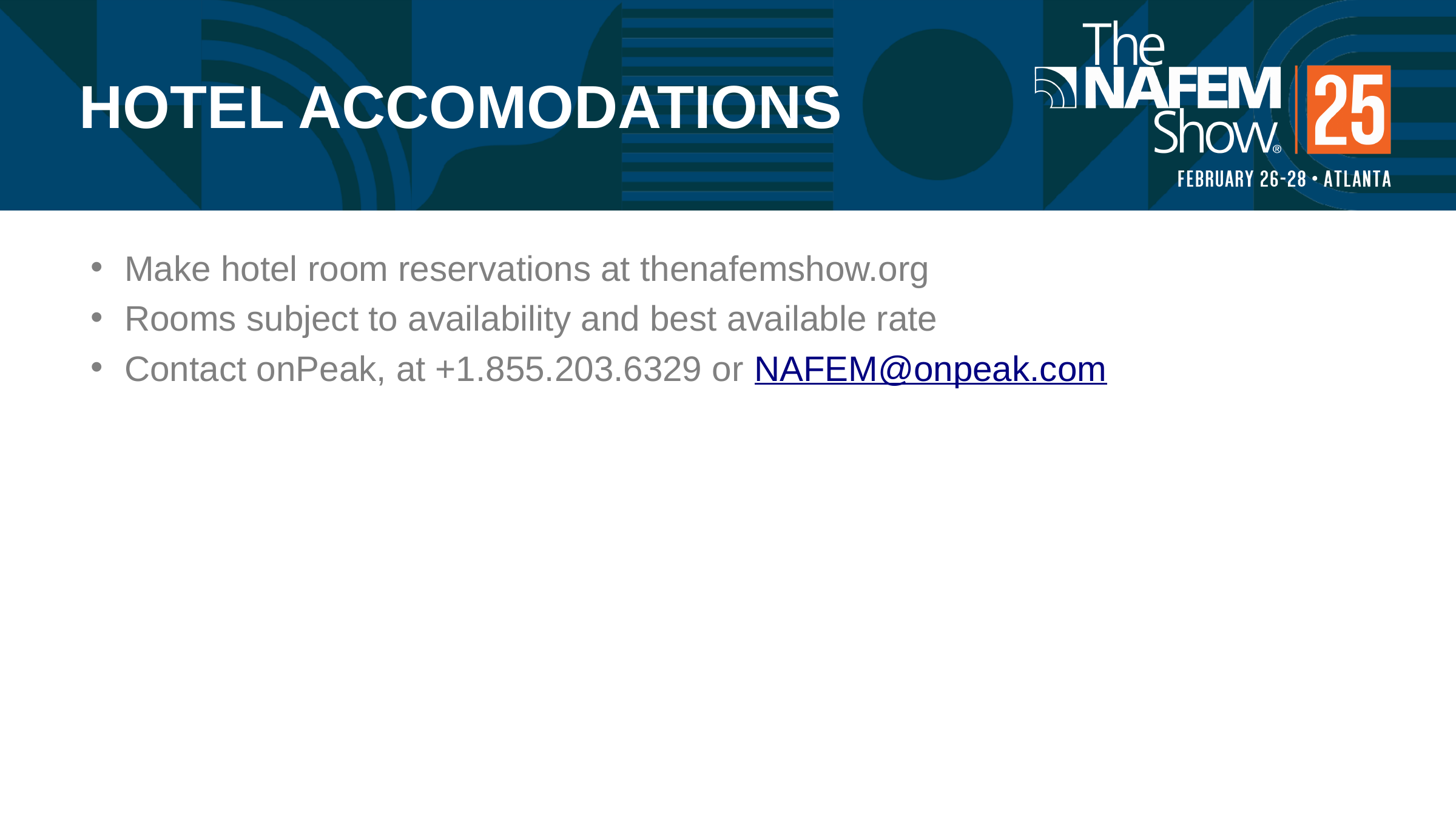

# HOTEL ACCOMODATIONS
Make hotel room reservations at thenafemshow.org
Rooms subject to availability and best available rate
Contact onPeak, at +1.855.203.6329 or NAFEM@onpeak.com